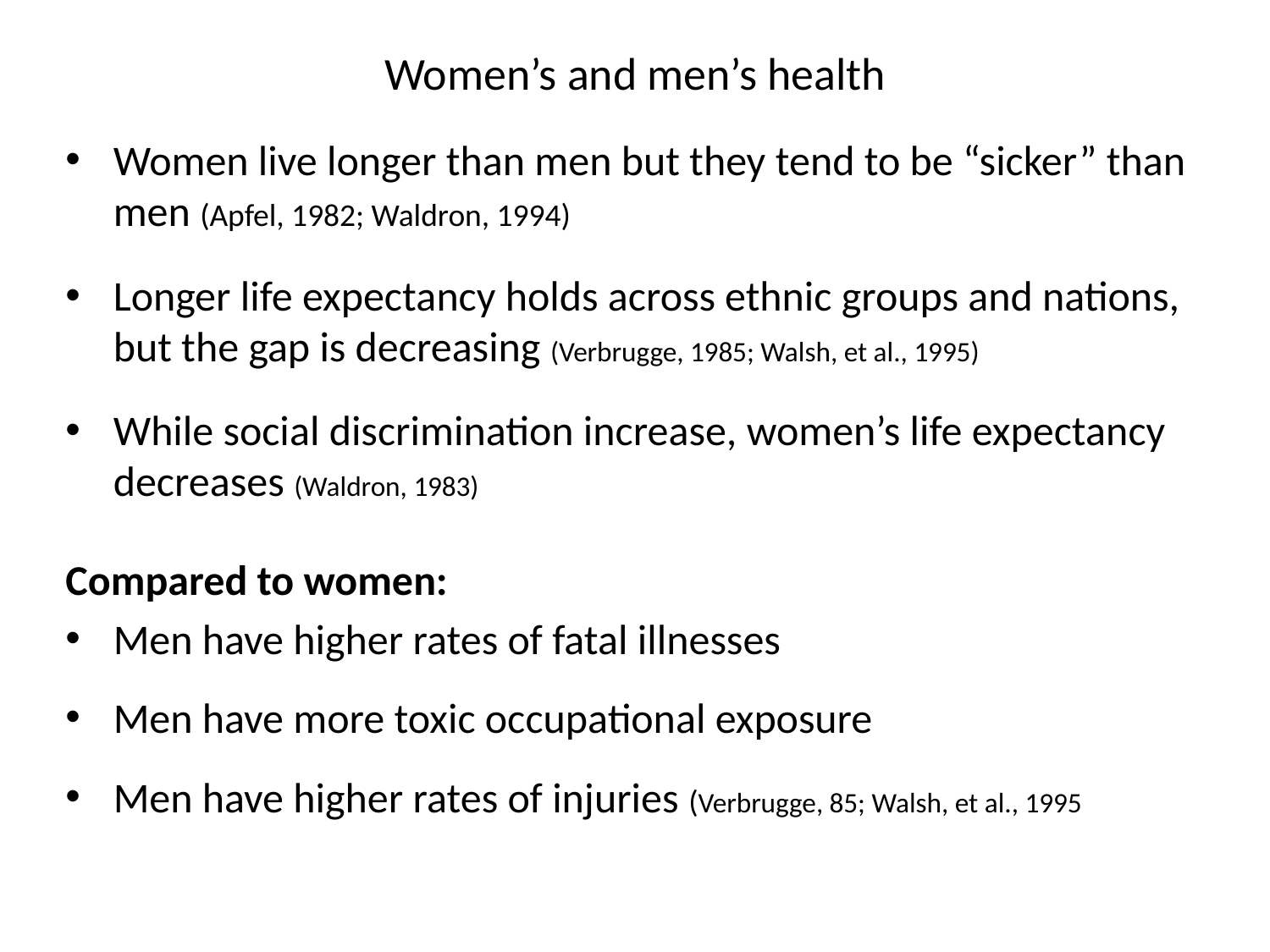

# Women’s and men’s health
Women live longer than men but they tend to be “sicker” than men (Apfel, 1982; Waldron, 1994)

Longer life expectancy holds across ethnic groups and nations, but the gap is decreasing (Verbrugge, 1985; Walsh, et al., 1995)

While social discrimination increase, women’s life expectancy decreases (Waldron, 1983)

Compared to women:
Men have higher rates of fatal illnesses

Men have more toxic occupational exposure

Men have higher rates of injuries (Verbrugge, 85; Walsh, et al., 1995